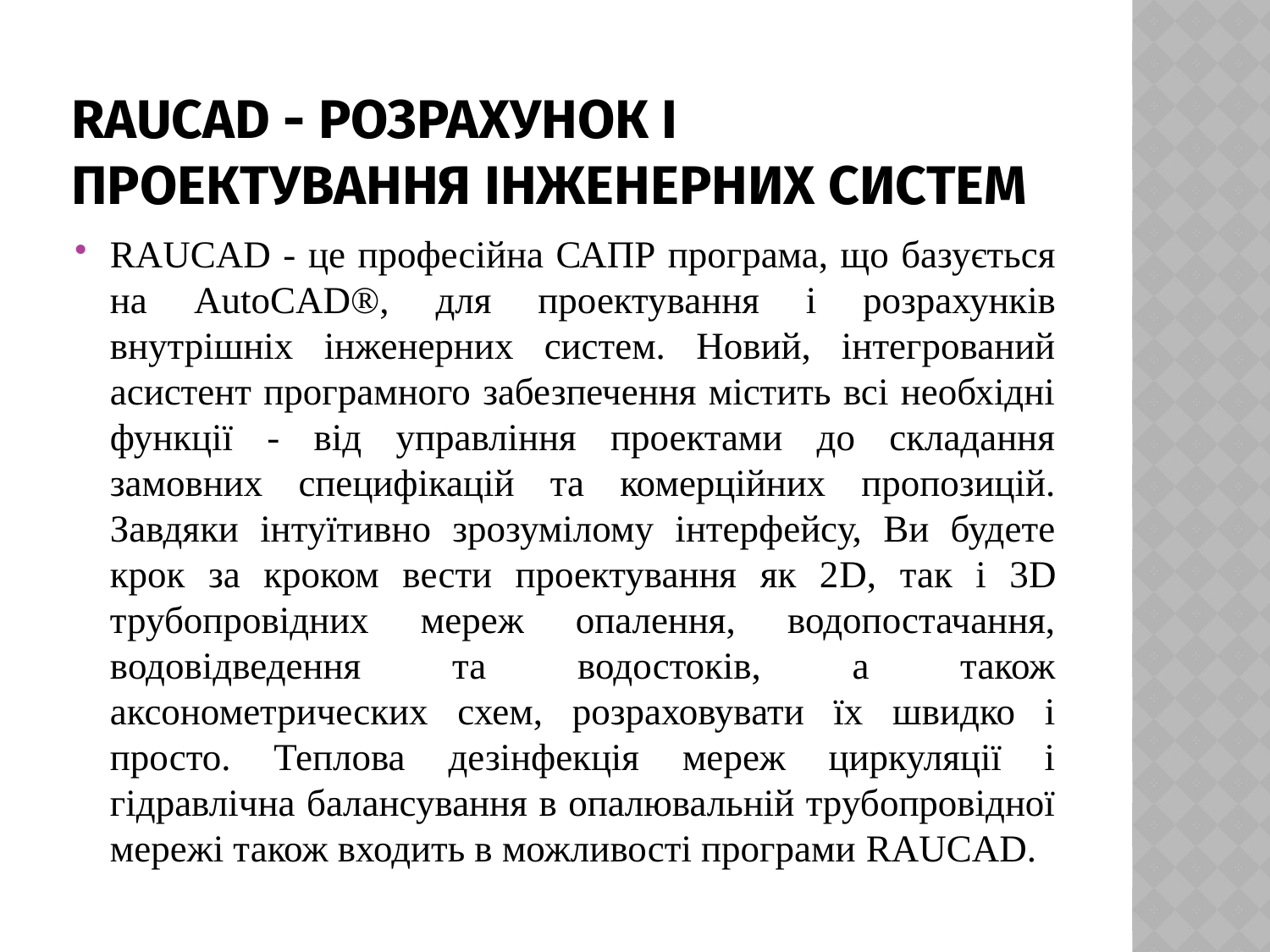

# RAUCAD - розрахунок і проектування інженерних систем
RAUCAD - це професійна САПР програма, що базується на AutoCAD®, для проектування і розрахунків внутрішніх інженерних систем. Новий, інтегрований асистент програмного забезпечення містить всі необхідні функції - від управління проектами до складання замовних специфікацій та комерційних пропозицій. Завдяки інтуїтивно зрозумілому інтерфейсу, Ви будете крок за кроком вести проектування як 2D, так і 3D трубопровідних мереж опалення, водопостачання, водовідведення та водостоків, а також аксонометрических схем, розраховувати їх швидко і просто. Теплова дезінфекція мереж циркуляції і гідравлічна балансування в опалювальній трубопровідної мережі також входить в можливості програми RAUCAD.